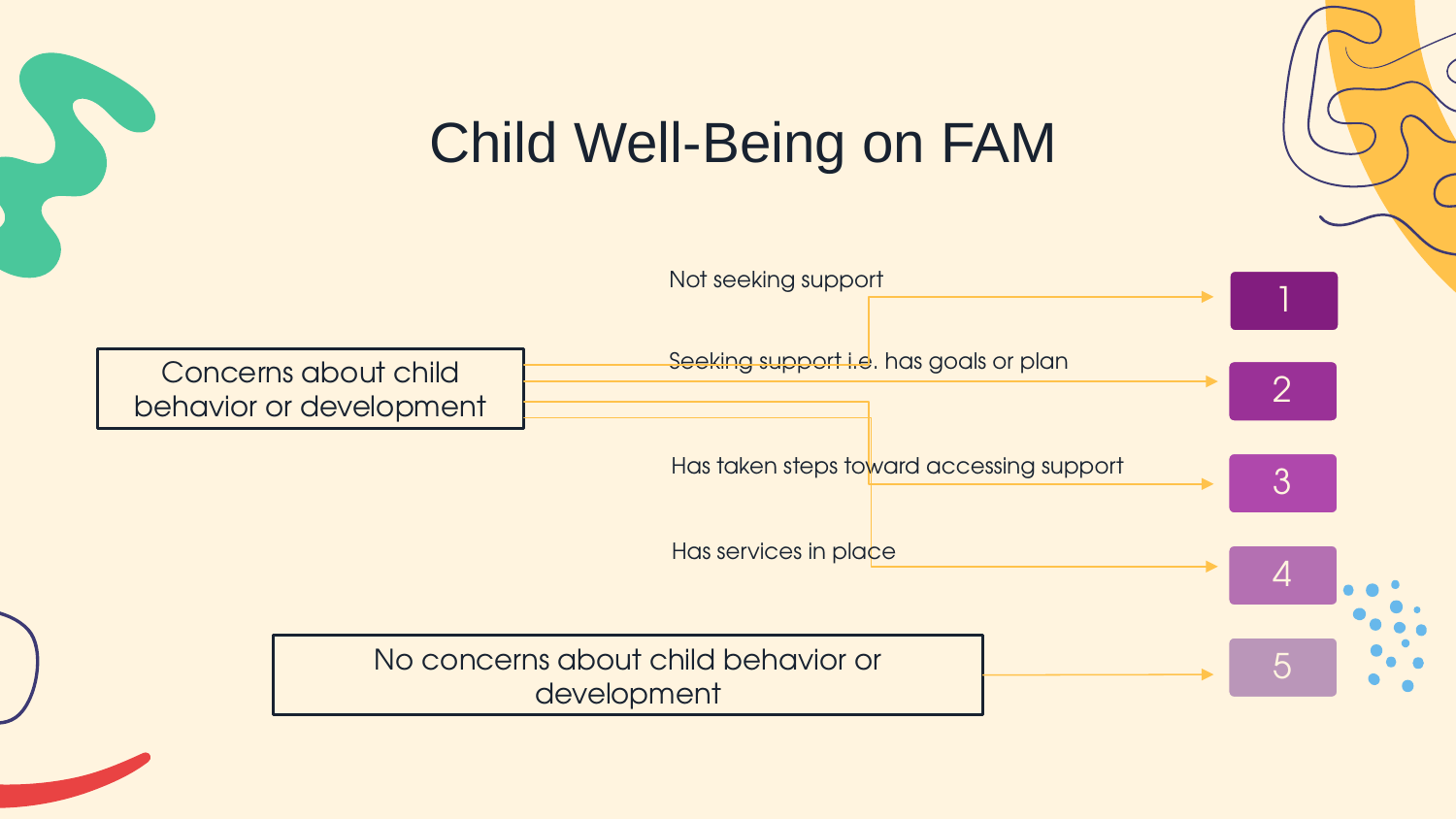

# Child Well-Being on FAM

Not seeking support
Seeking support i.e. has goals or plan
Concerns about child behavior or development
Has taken steps toward accessing support
Has services in place

1

2

3

4
No concerns about child behavior or development

5